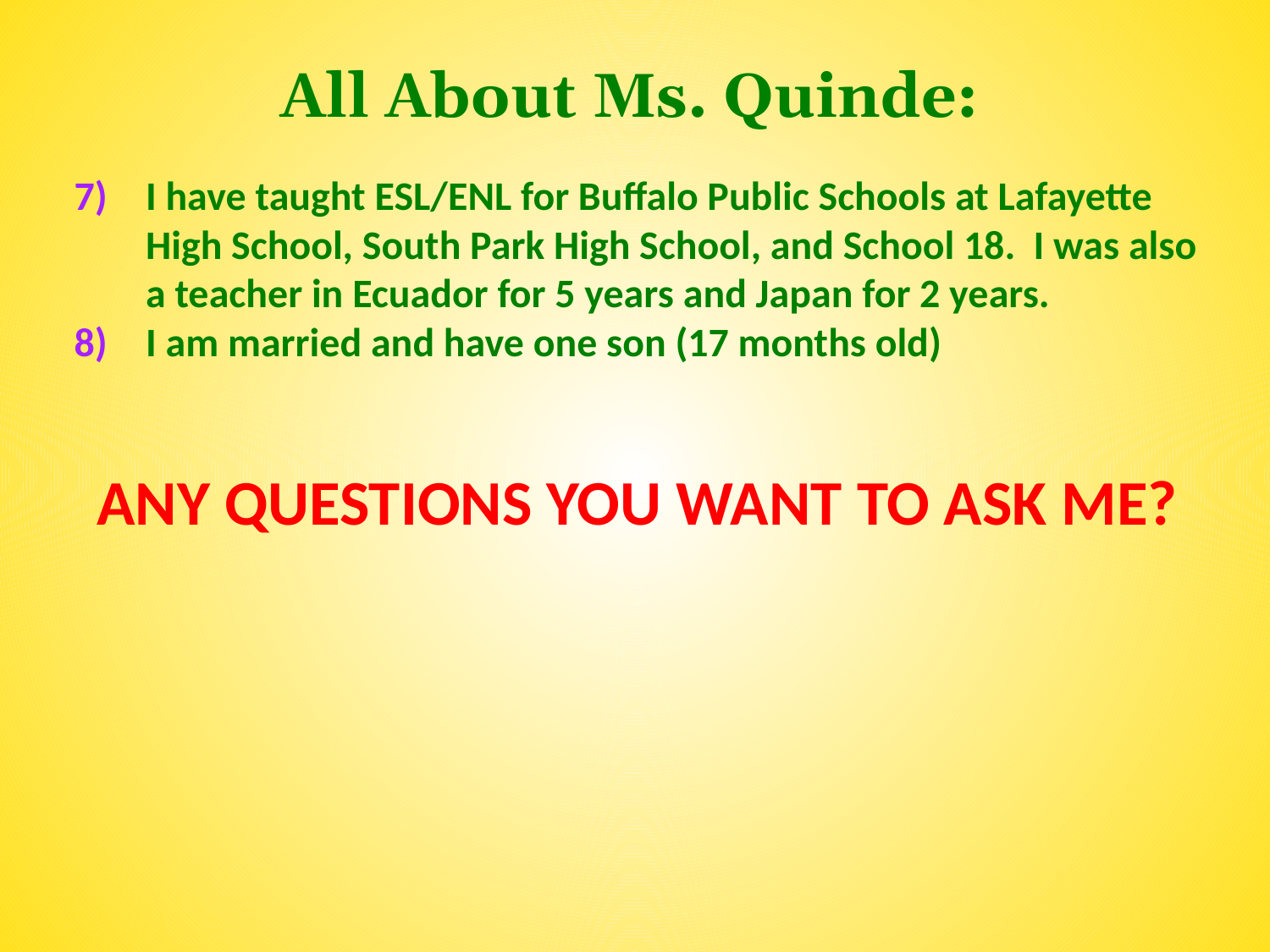

All About Ms. Quinde:

I have taught ESL/ENL for Buffalo Public Schools at Lafayette High School, South Park High School, and School 18.  I was also a teacher in Ecuador for 5 years and Japan for 2 years.
I am married and have one son (17 months old)

ANY QUESTIONS YOU WANT TO ASK ME?